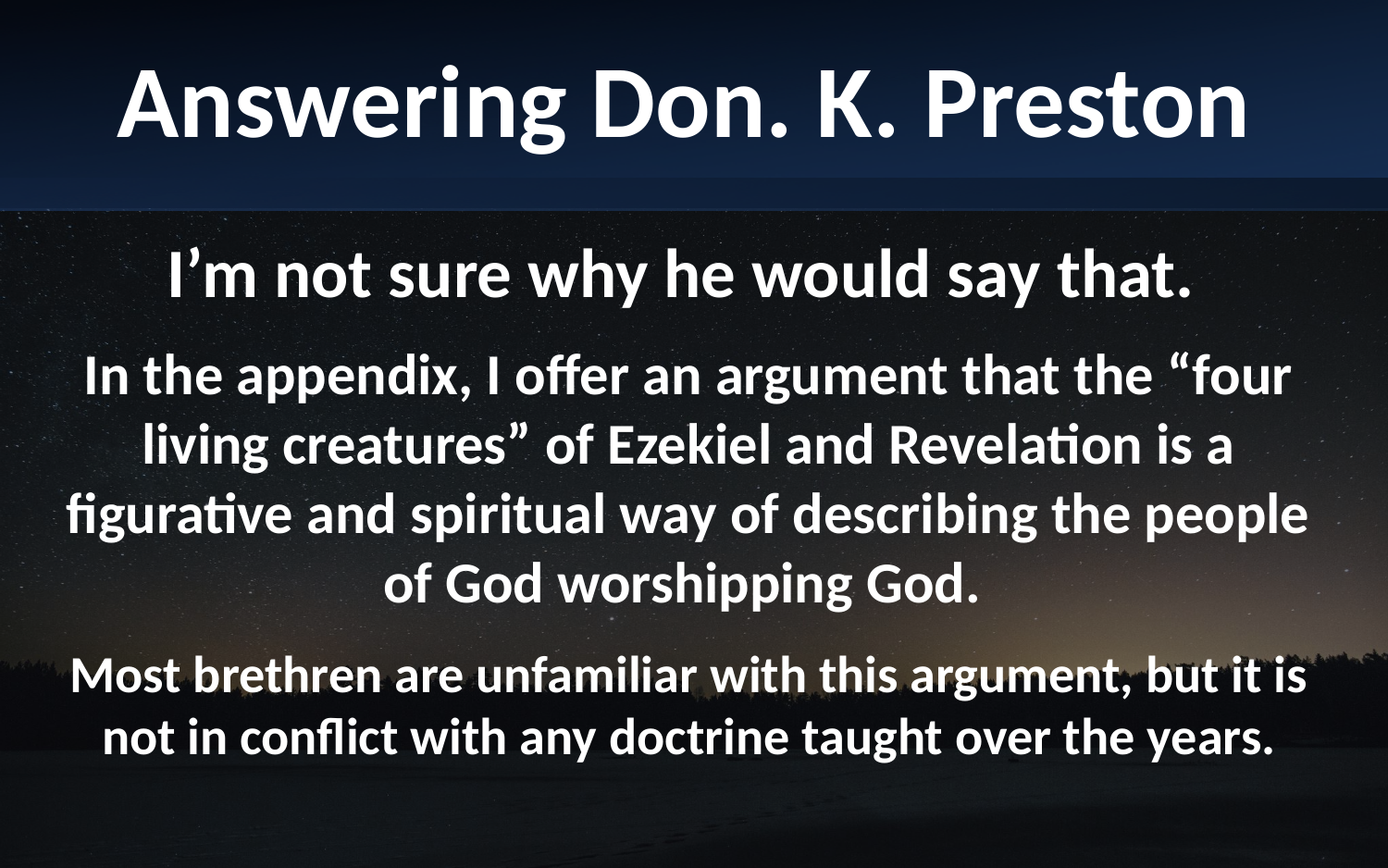

Answering Don. K. Preston
I’m not sure why he would say that.
In the appendix, I offer an argument that the “four living creatures” of Ezekiel and Revelation is a figurative and spiritual way of describing the people of God worshipping God.
Most brethren are unfamiliar with this argument, but it is not in conflict with any doctrine taught over the years.